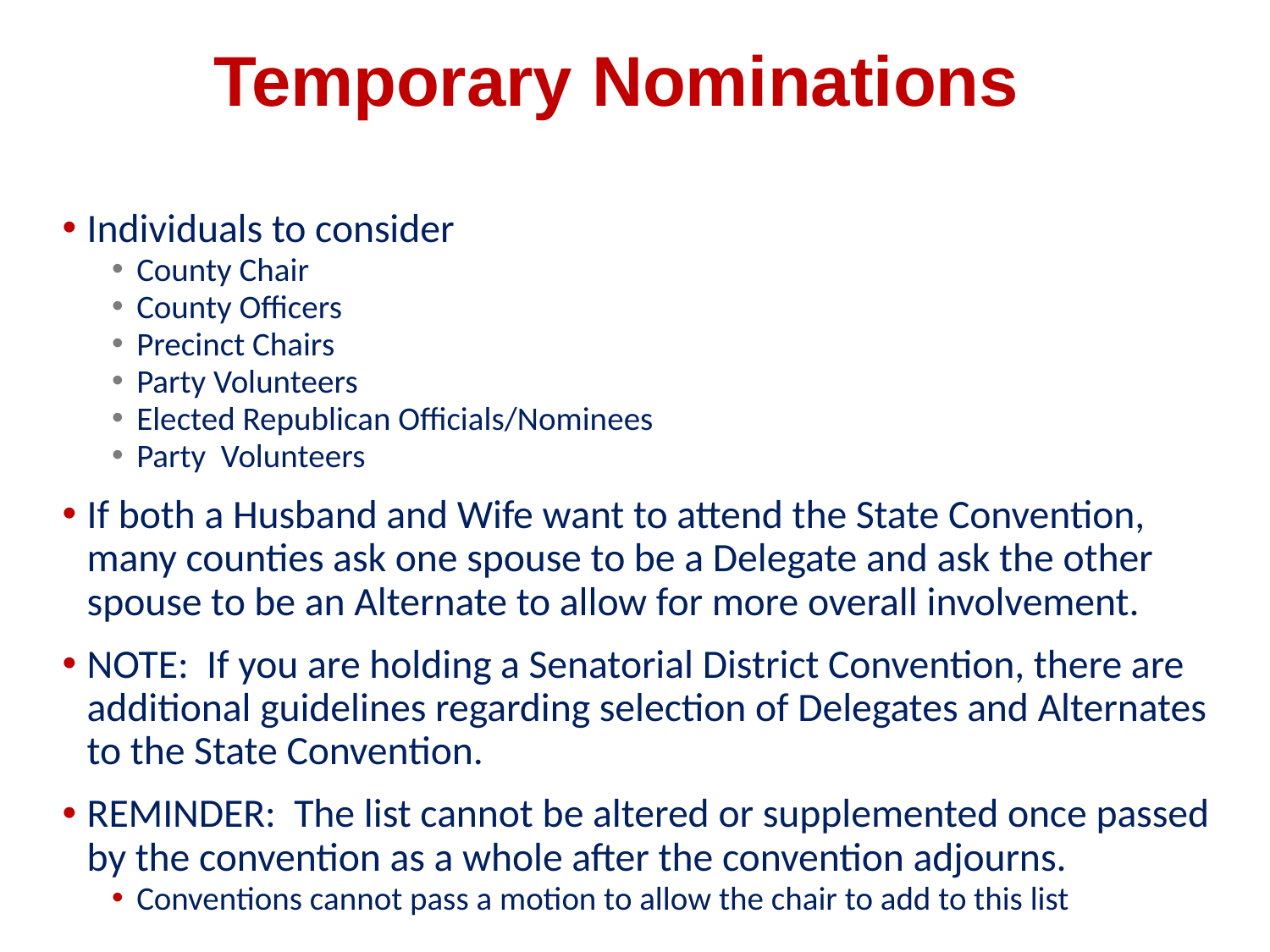

# Temporary Nominations
Individuals to consider
County Chair
County Officers
Precinct Chairs
Party Volunteers
Elected Republican Officials/Nominees
Party  Volunteers

If both a Husband and Wife want to attend the State Convention, many counties ask one spouse to be a Delegate and ask the other spouse to be an Alternate to allow for more overall involvement.

NOTE:  If you are holding a Senatorial District Convention, there are additional guidelines regarding selection of Delegates and Alternates to the State Convention.

REMINDER:  The list cannot be altered or supplemented once passed by the convention as a whole after the convention adjourns.
Conventions cannot pass a motion to allow the chair to add to this list